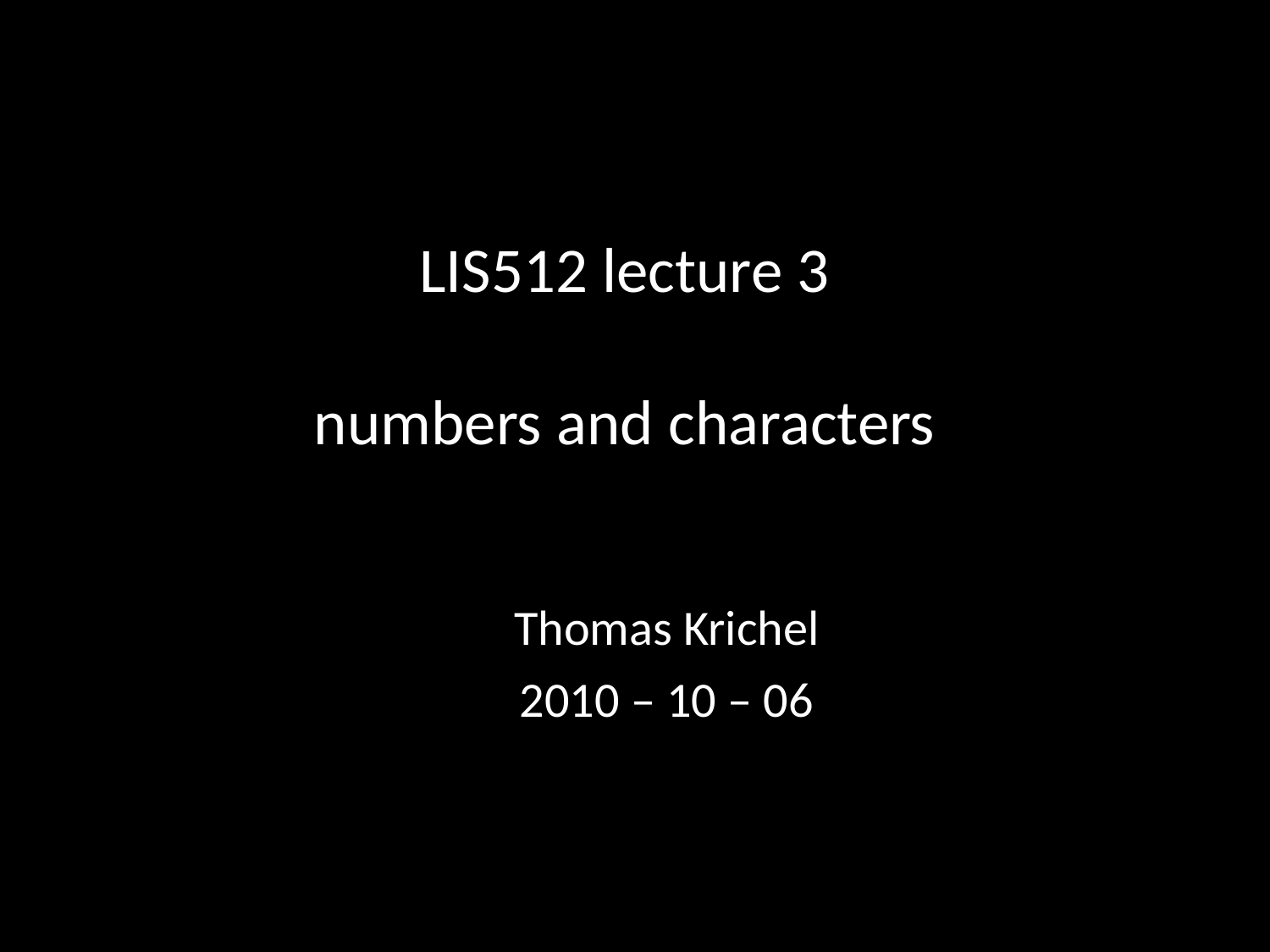

# LIS512 lecture 3 numbers and characters
Thomas Krichel
2010 – 10 – 06